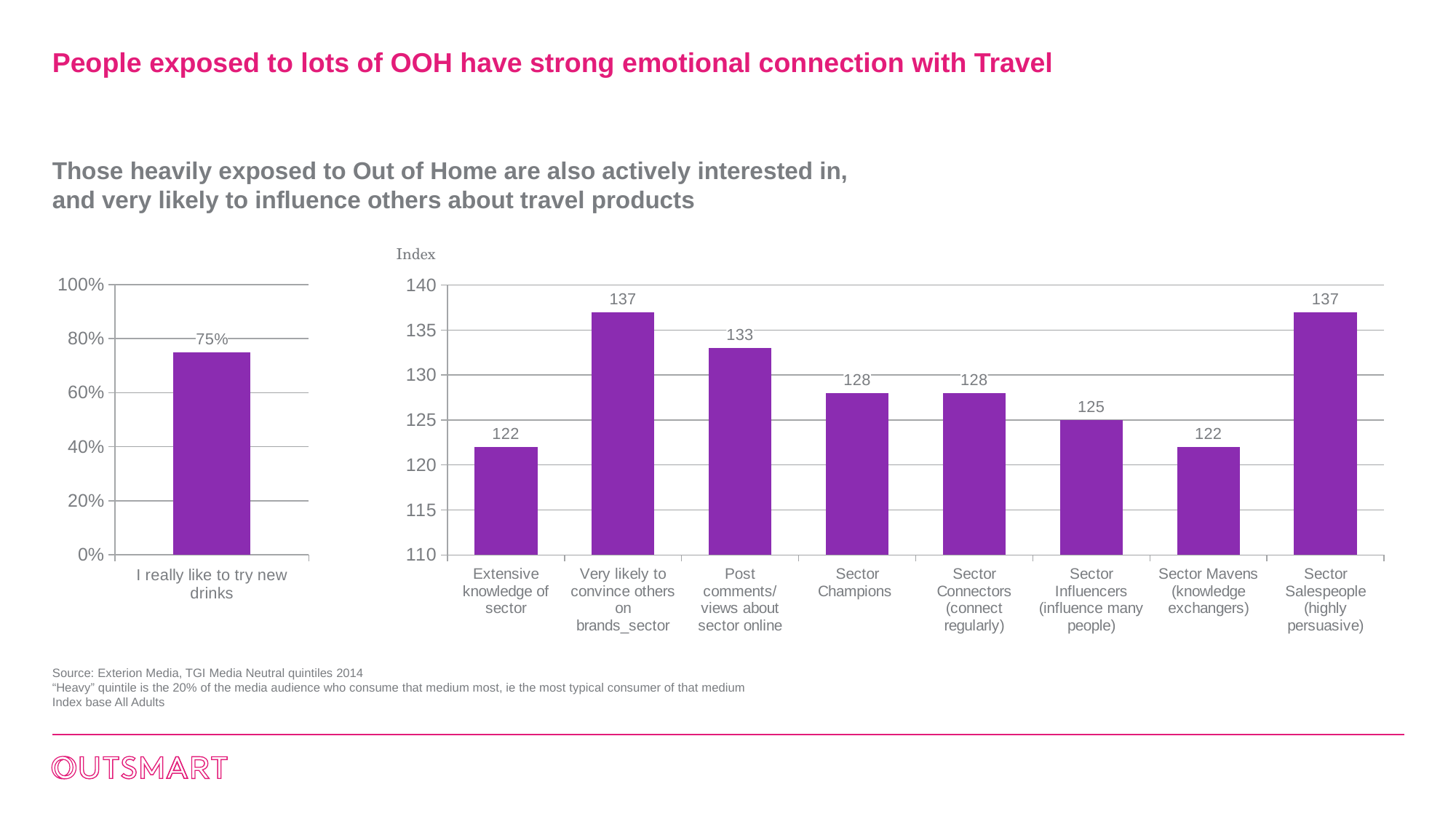

# People exposed to lots of OOH have strong emotional connection with Travel
Those heavily exposed to Out of Home are also actively interested in, and very likely to influence others about travel products

Index

### Chart

| Category | I like the idea of travelling abroad |
|---|---|
| I really like to try new drinks | 0.75 |

### Chart

| Category |  |
|---|---|
| Extensive knowledge of sector | 122.0 |
| Very likely to convince others on brands_sector | 137.0 |
| Post comments/views about sector online | 133.0 |
| Sector Champions  | 128.0 |
| Sector Connectors (connect regularly) | 128.0 |
| Sector Influencers (influence many people) | 125.0 |
| Sector Mavens (knowledge exchangers) | 122.0 |
| Sector Salespeople (highly persuasive) | 137.0 |
Source: Exterion Media, TGI Media Neutral quintiles 2014
“Heavy” quintile is the 20% of the media audience who consume that medium most, ie the most typical consumer of that medium
Index base All Adults